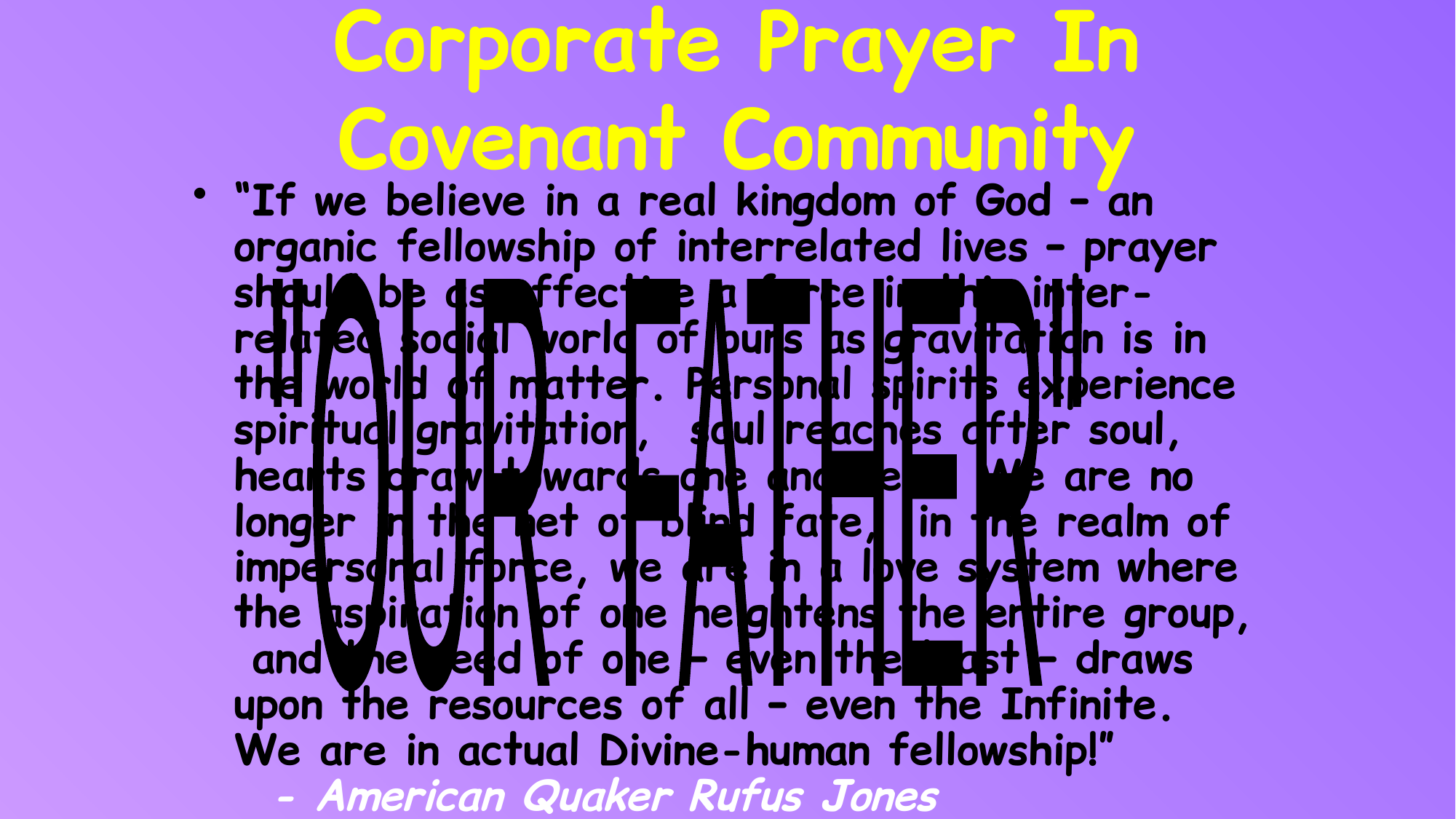

# Corporate Prayer In Covenant Community
“If we believe in a real kingdom of God – an organic fellowship of interrelated lives – prayer should be as effective a force in this inter-related social world of ours as gravitation is in the world of matter. Personal spirits experience spiritual gravitation,  soul reaches after soul,  hearts draw towards one another.  We are no longer in the net of blind fate,  in the realm of impersonal force, we are in a love system where the aspiration of one heightens the entire group,  and the need of one – even the least – draws upon the resources of all – even the Infinite.  We are in actual Divine-human fellowship!”          - American Quaker Rufus Jones
"OUR  FATHER"